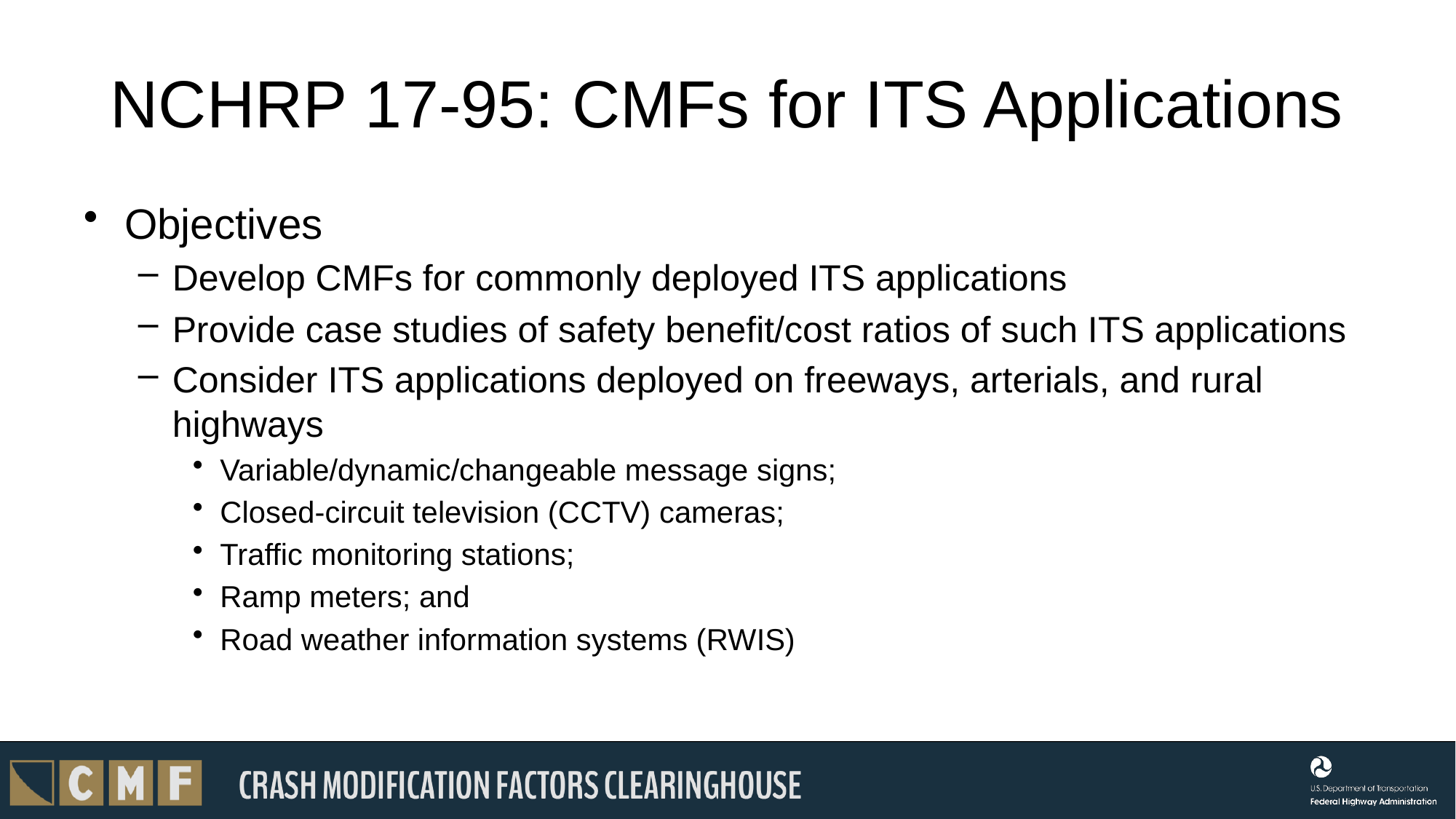

# NCHRP 17-95: CMFs for ITS Applications
Objectives
Develop CMFs for commonly deployed ITS applications
Provide case studies of safety benefit/cost ratios of such ITS applications
Consider ITS applications deployed on freeways, arterials, and rural highways
Variable/dynamic/changeable message signs;
Closed-circuit television (CCTV) cameras;
Traffic monitoring stations;
Ramp meters; and
Road weather information systems (RWIS)